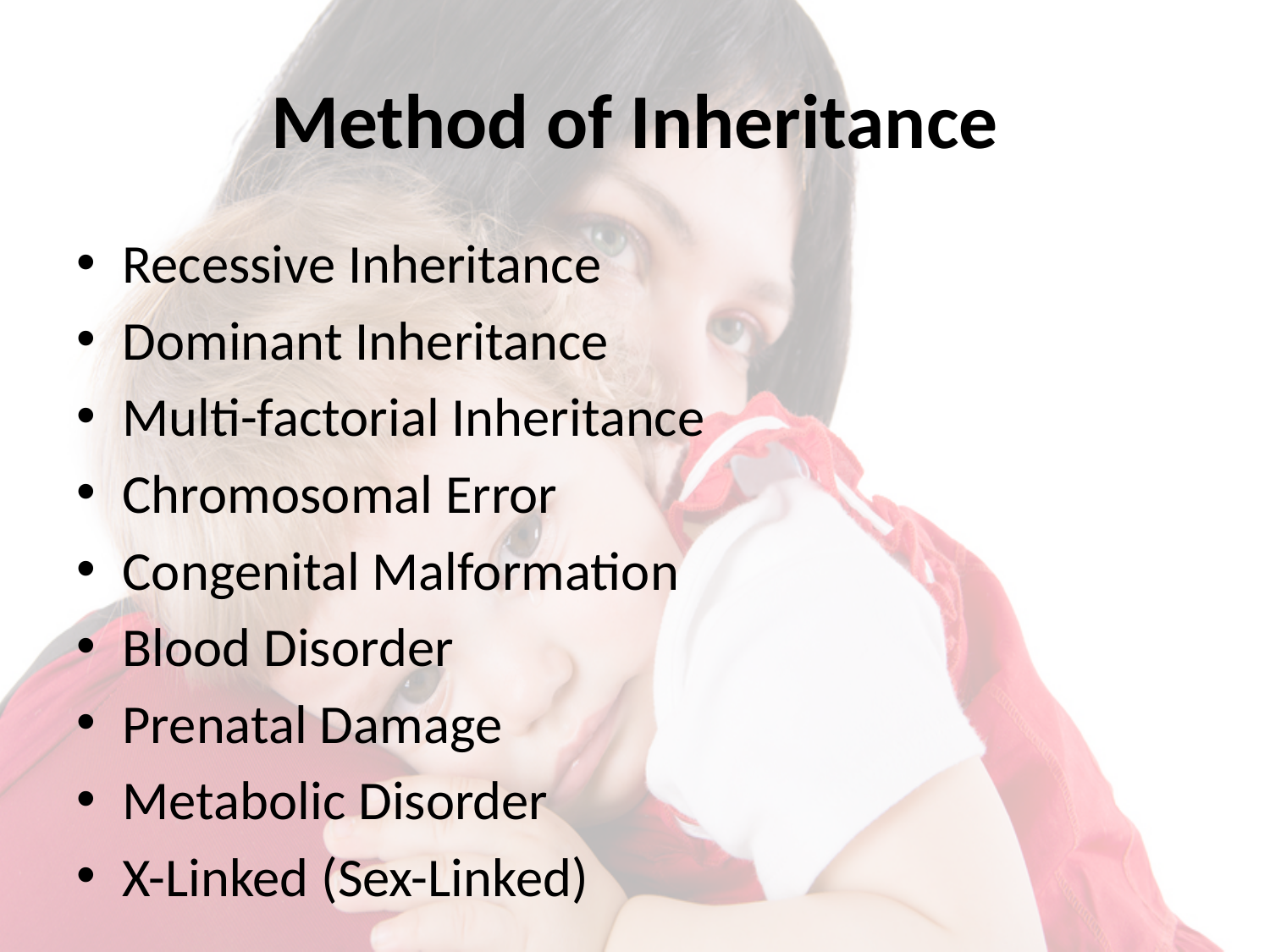

# Method of Inheritance
Recessive Inheritance
Dominant Inheritance
Multi-factorial Inheritance
Chromosomal Error
Congenital Malformation
Blood Disorder
Prenatal Damage
Metabolic Disorder
X-Linked (Sex-Linked)